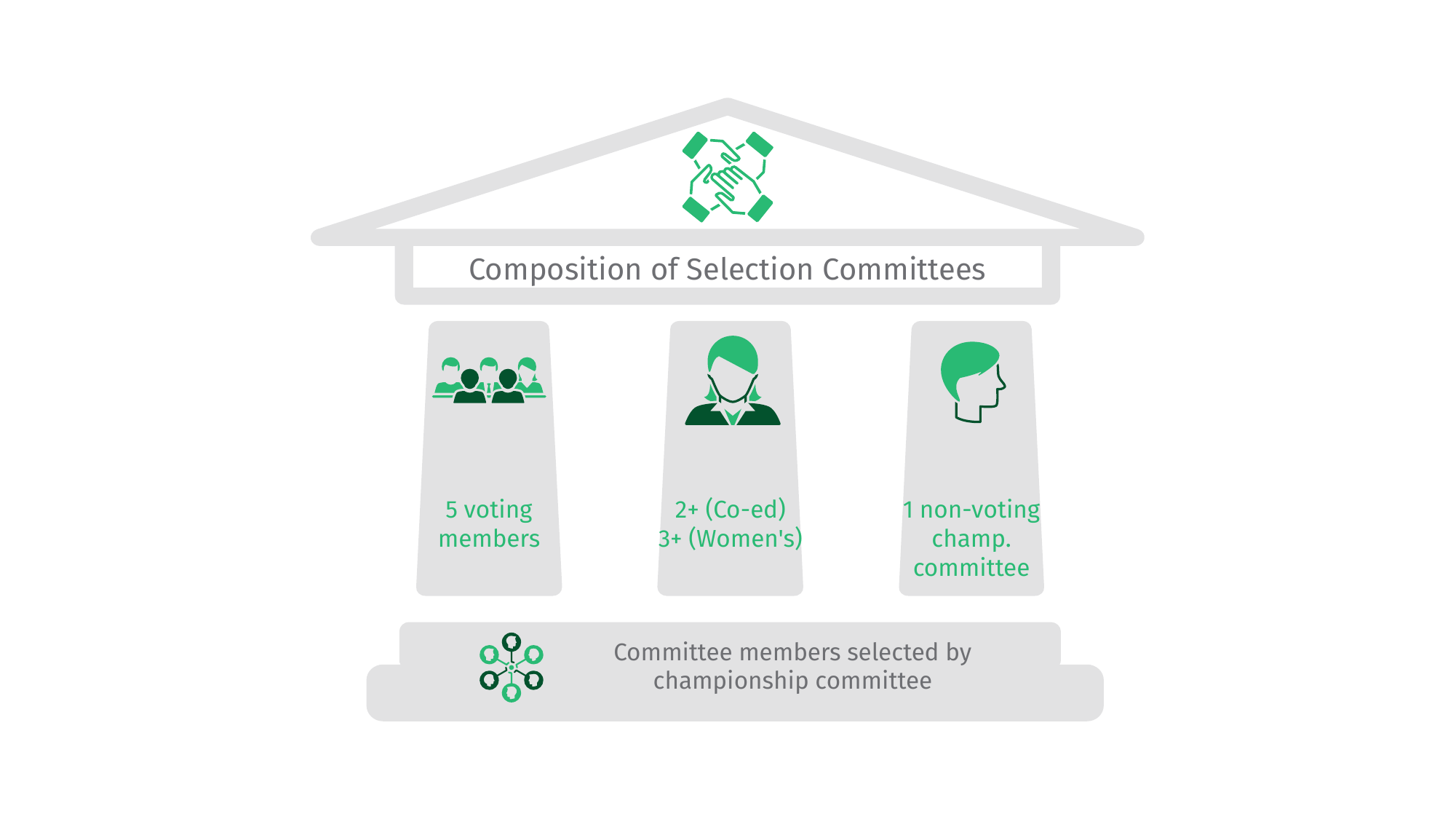

Composition of Selection Committees

5 voting members
2+ (Co-ed)
3+ (Women's)
1 non-voting champ. committee

Committee members selected by championship committee